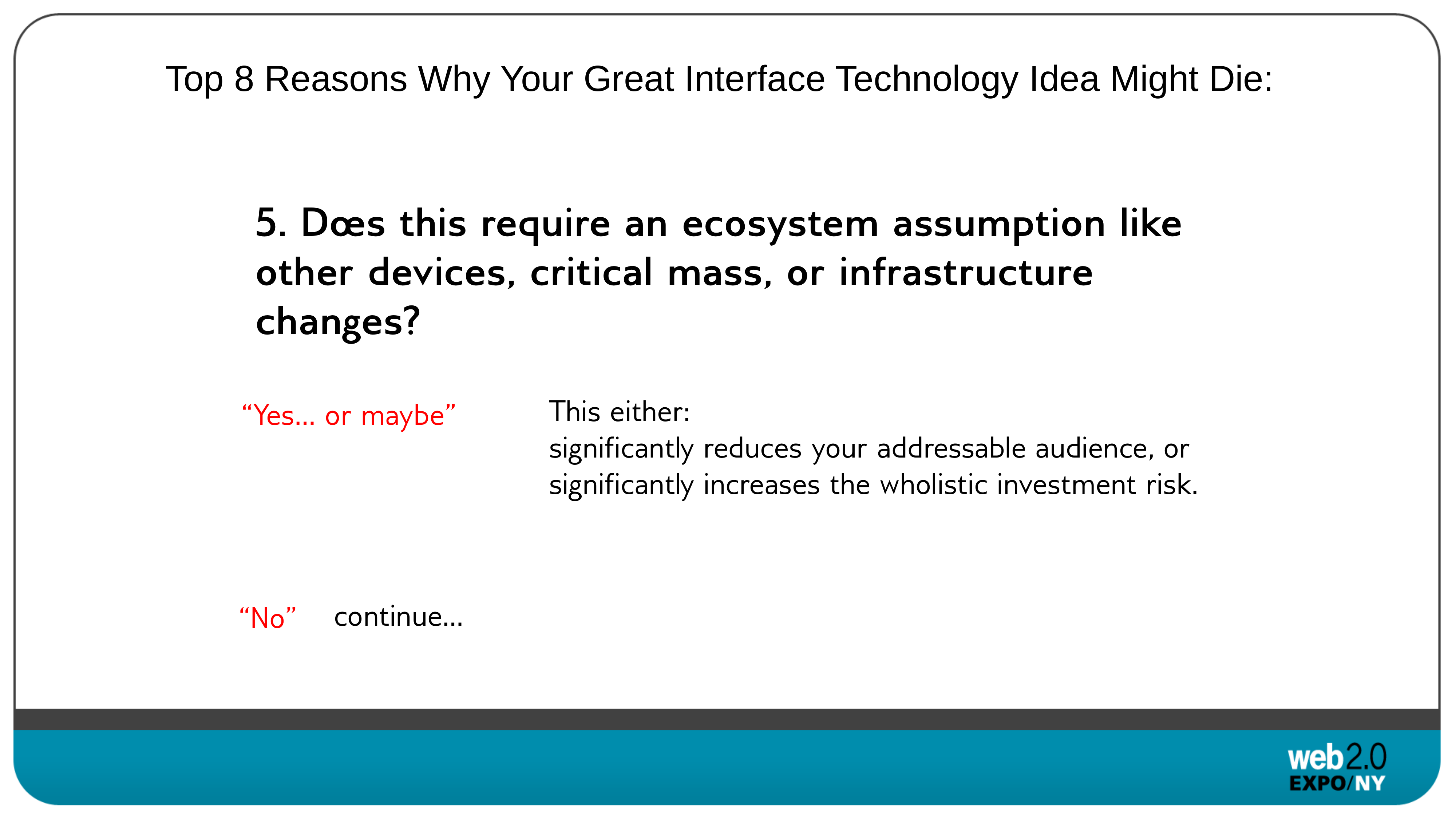

Top 8 Reasons Why Your Great Interface Technology Idea Might Die:
5. Does this require an ecosystem assumption like other devices, critical mass, or infrastructure changes?
This either:
significantly reduces your addressable audience, or significantly increases the wholistic investment risk.
“Yes… or maybe”
continue…
“No”